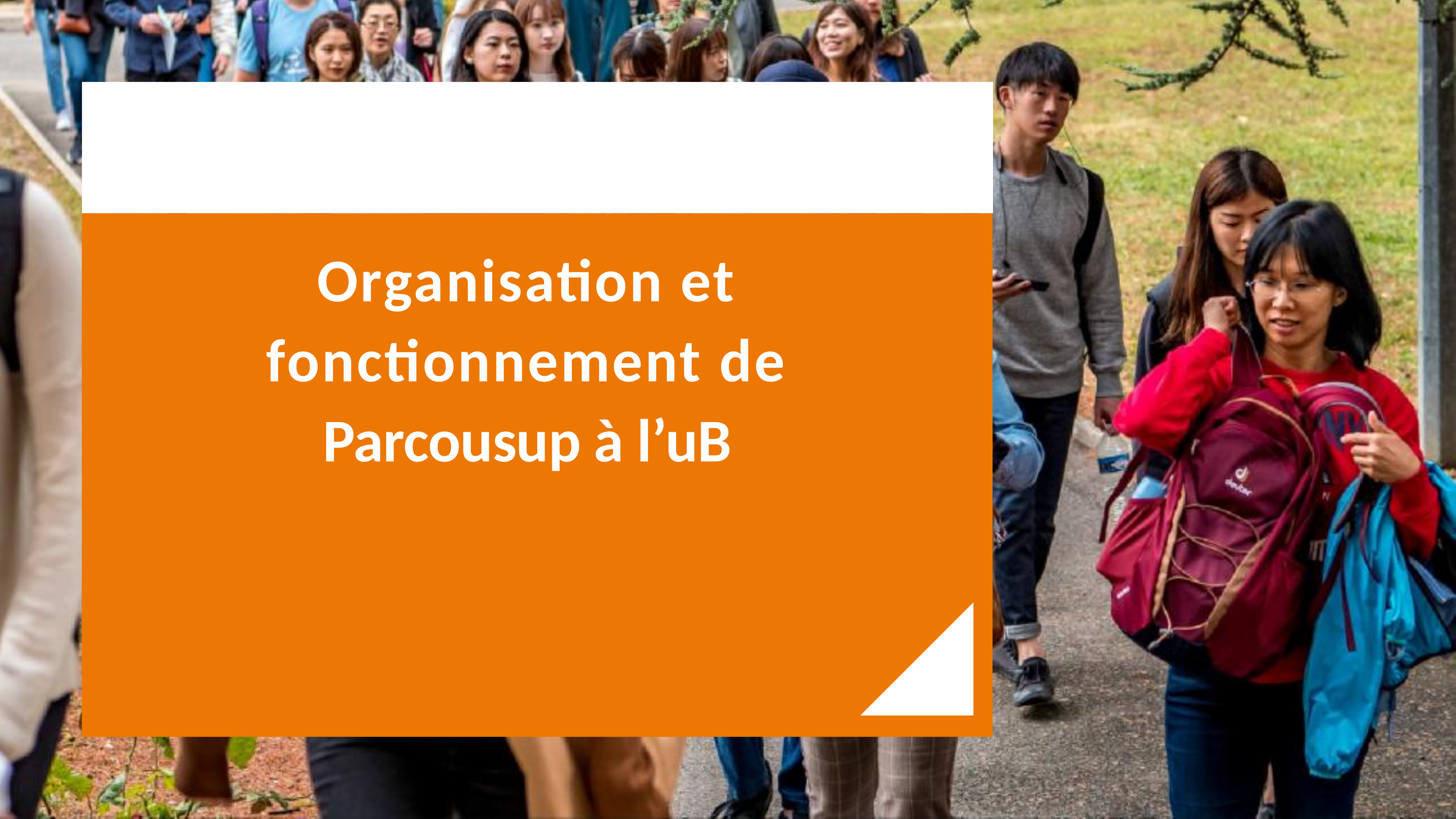

# Organisation et fonctionnement de Parcousup à l’uB